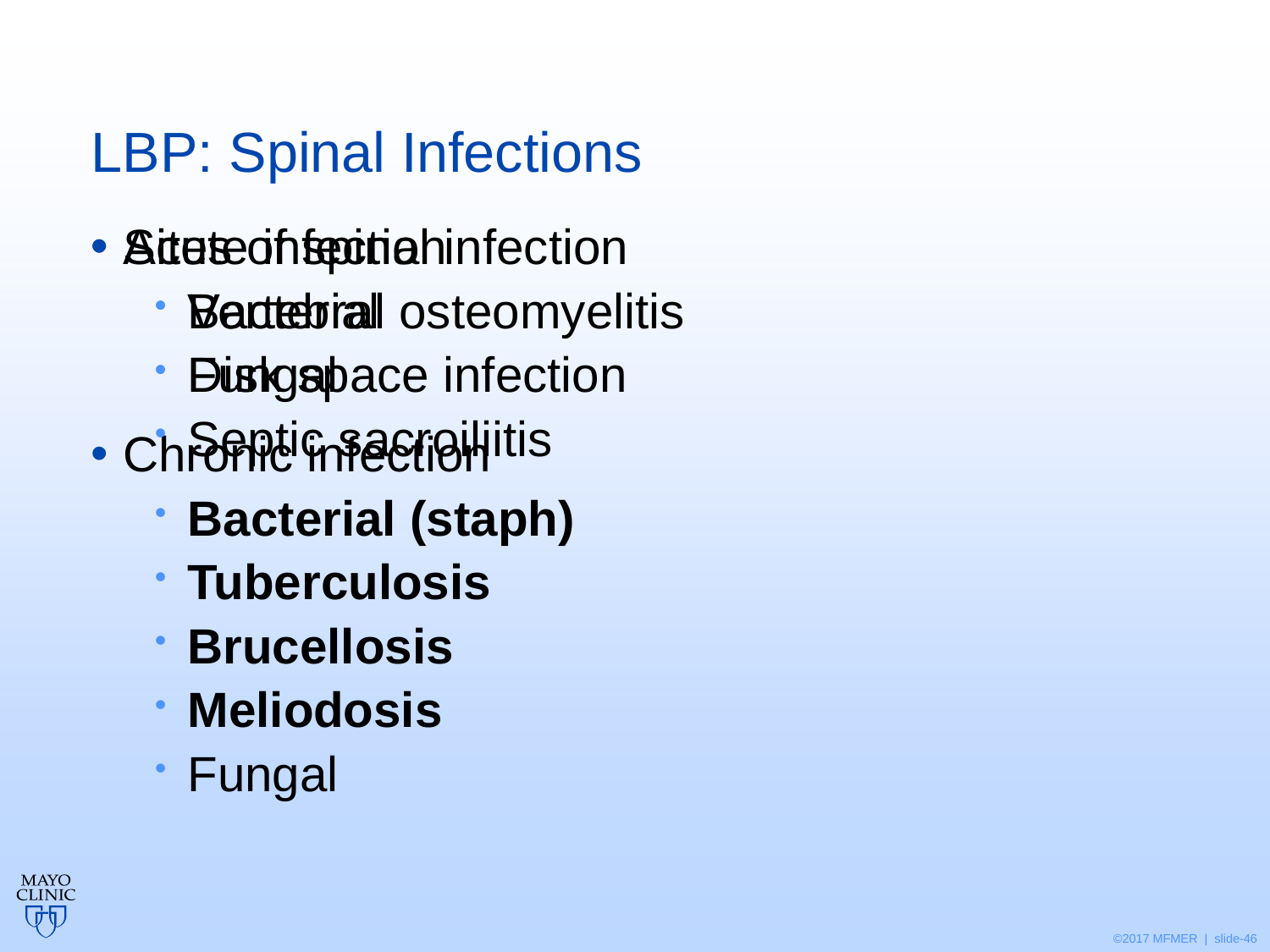

# LBP: Spinal Infections
Acute infection
Bacterial
Fungal
Chronic infection
Bacterial (staph)
Tuberculosis
Brucellosis
Meliodosis
Fungal
Sites of spinal infection
Vertebral osteomyelitis
Disk space infection
Septic sacroiliitis